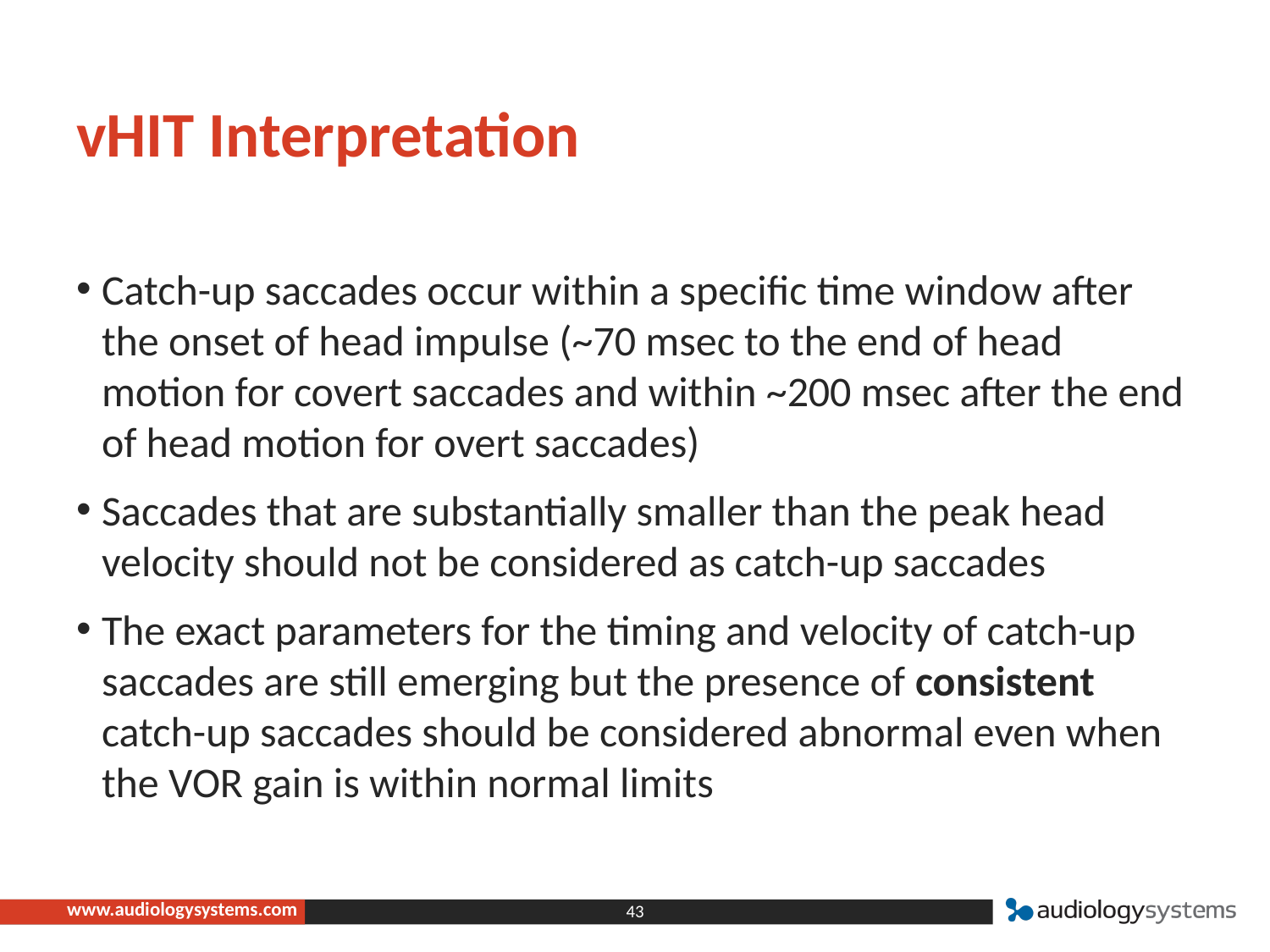

# vHIT Interpretation
Catch-up saccades occur within a specific time window after the onset of head impulse (~70 msec to the end of head motion for covert saccades and within ~200 msec after the end of head motion for overt saccades)
Saccades that are substantially smaller than the peak head velocity should not be considered as catch-up saccades
The exact parameters for the timing and velocity of catch-up saccades are still emerging but the presence of consistent catch-up saccades should be considered abnormal even when the VOR gain is within normal limits
43